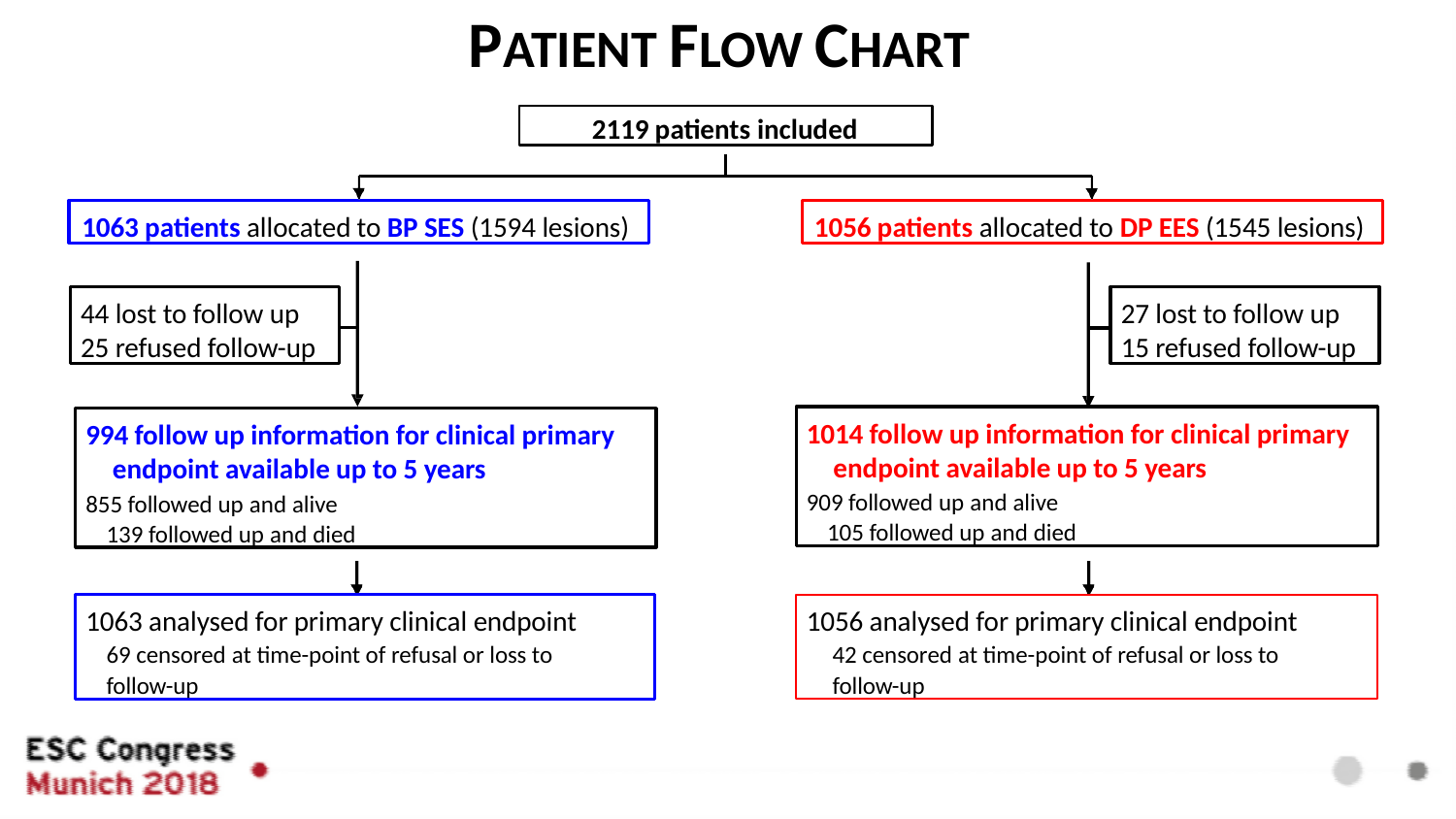

# PATIENT FLOW CHART
2119 patients included

1063 patients allocated to BP SES (1594 lesions)
1056 patients allocated to DP EES (1545 lesions)

44 lost to follow up  25 refused follow-up
27 lost to follow up  15 refused follow-up

1014 follow up information for clinical primary  endpoint available up to 5 years
909 followed up and alive  105 followed up and died
994 follow up information for clinical primary  endpoint available up to 5 years
855 followed up and alive  139 followed up and died

1063 analysed for primary clinical endpoint  69 censored at time-point of refusal or loss to  follow-up
1056 analysed for primary clinical endpoint  42 censored at time-point of refusal or loss to  follow-up